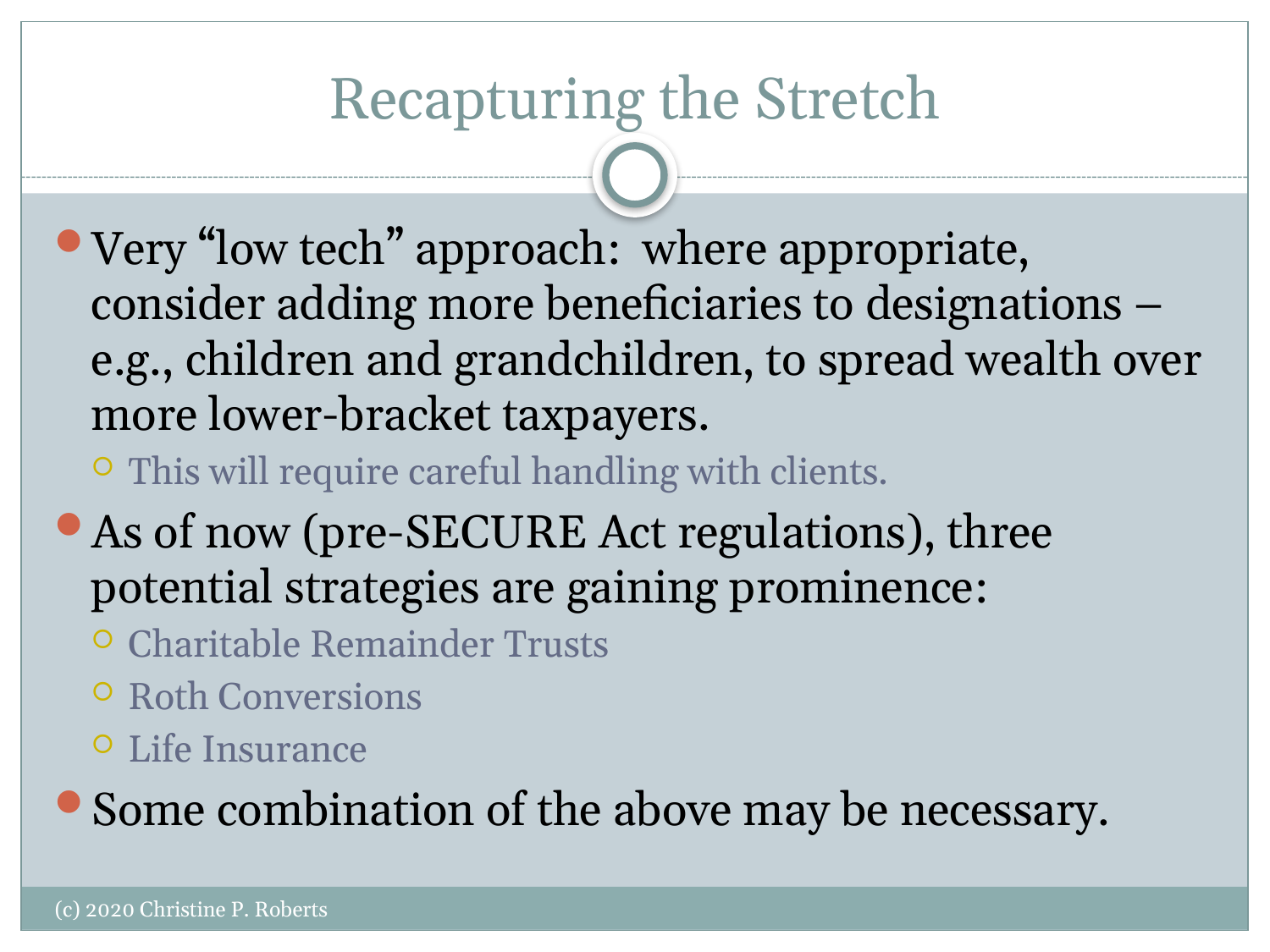

# Recapturing the Stretch
Very “low tech” approach:  where appropriate, consider adding more beneficiaries to designations – e.g., children and grandchildren, to spread wealth over more lower-bracket taxpayers.
This will require careful handling with clients.
As of now (pre-SECURE Act regulations), three potential strategies are gaining prominence:
Charitable Remainder Trusts
Roth Conversions
Life Insurance
Some combination of the above may be necessary.
(c) 2020 Christine P. Roberts